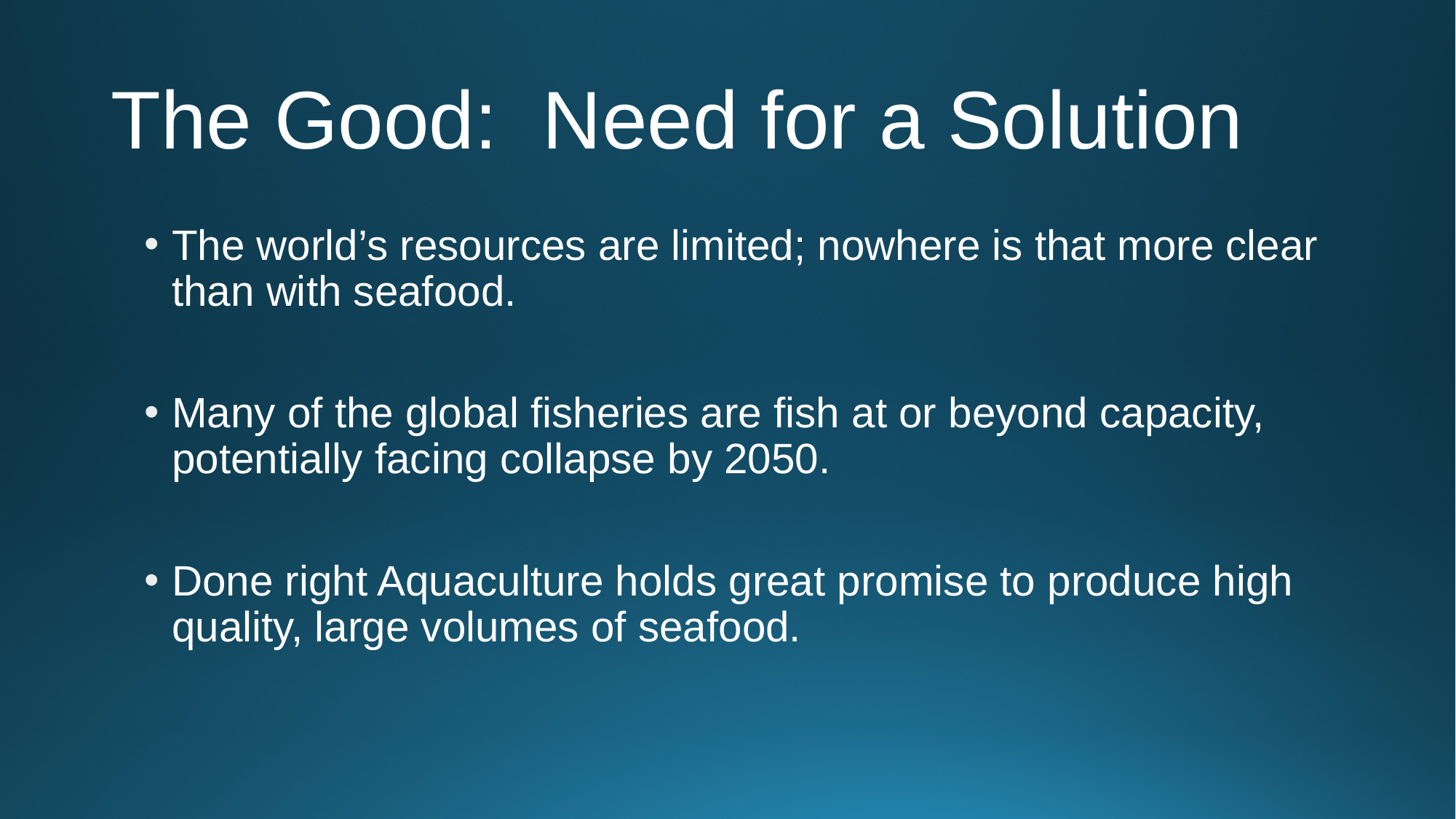

# The Good:  Need for a Solution
The world’s resources are limited; nowhere is that more clear than with seafood.

Many of the global fisheries are fish at or beyond capacity, potentially facing collapse by 2050.

Done right Aquaculture holds great promise to produce high quality, large volumes of seafood.